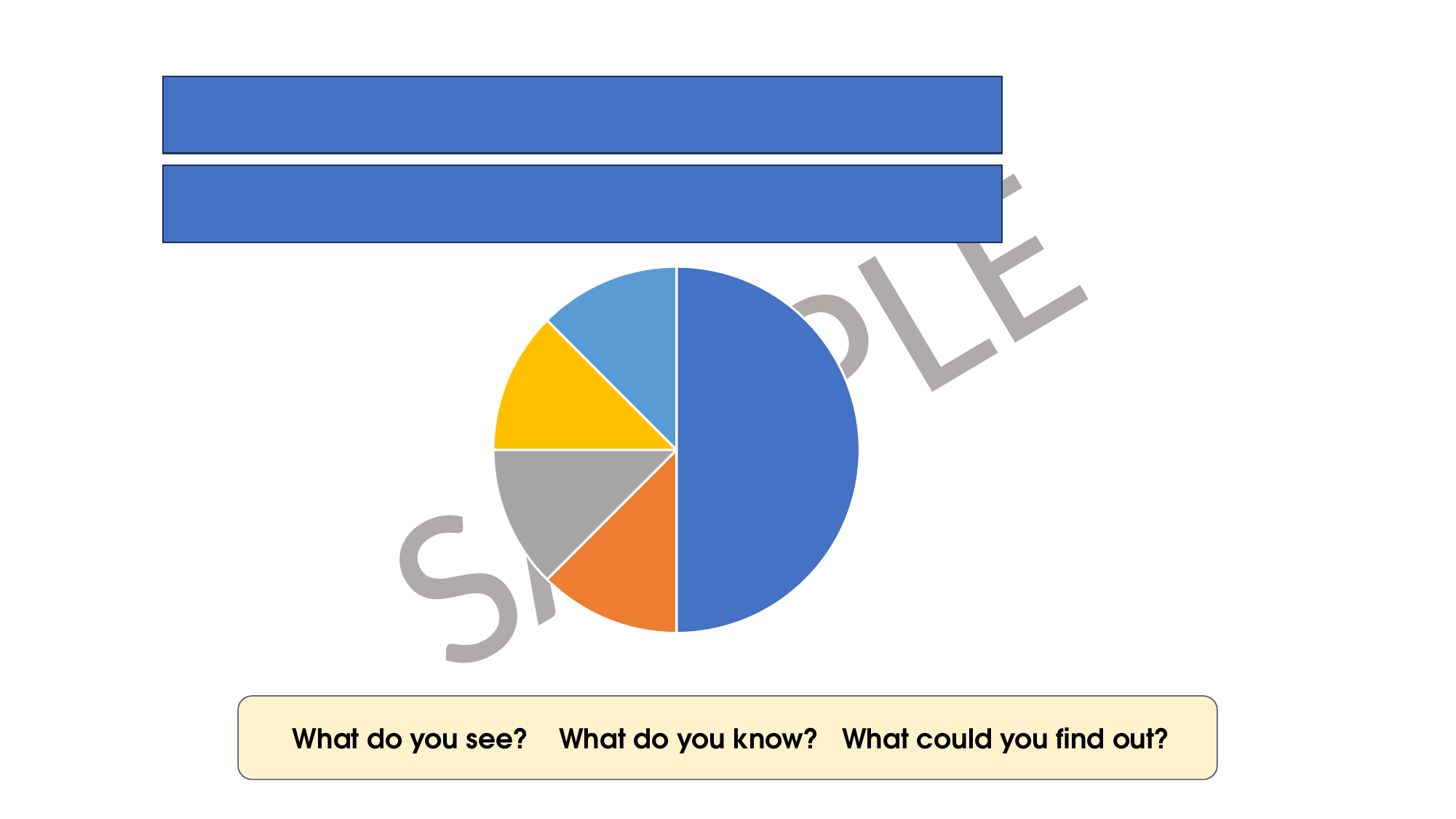

This pie charts shows how 800 children favourite colour.

Work out how many children like each colour.

### Chart

| Category | Favourite colours of 800 children |
|---|---|
|  | 400.0 |
|  | 100.0 |
|  | 100.0 |
|  | 100.0 |
|  | 100.0 |
 What do you see?    What do you know?   What could you find out?